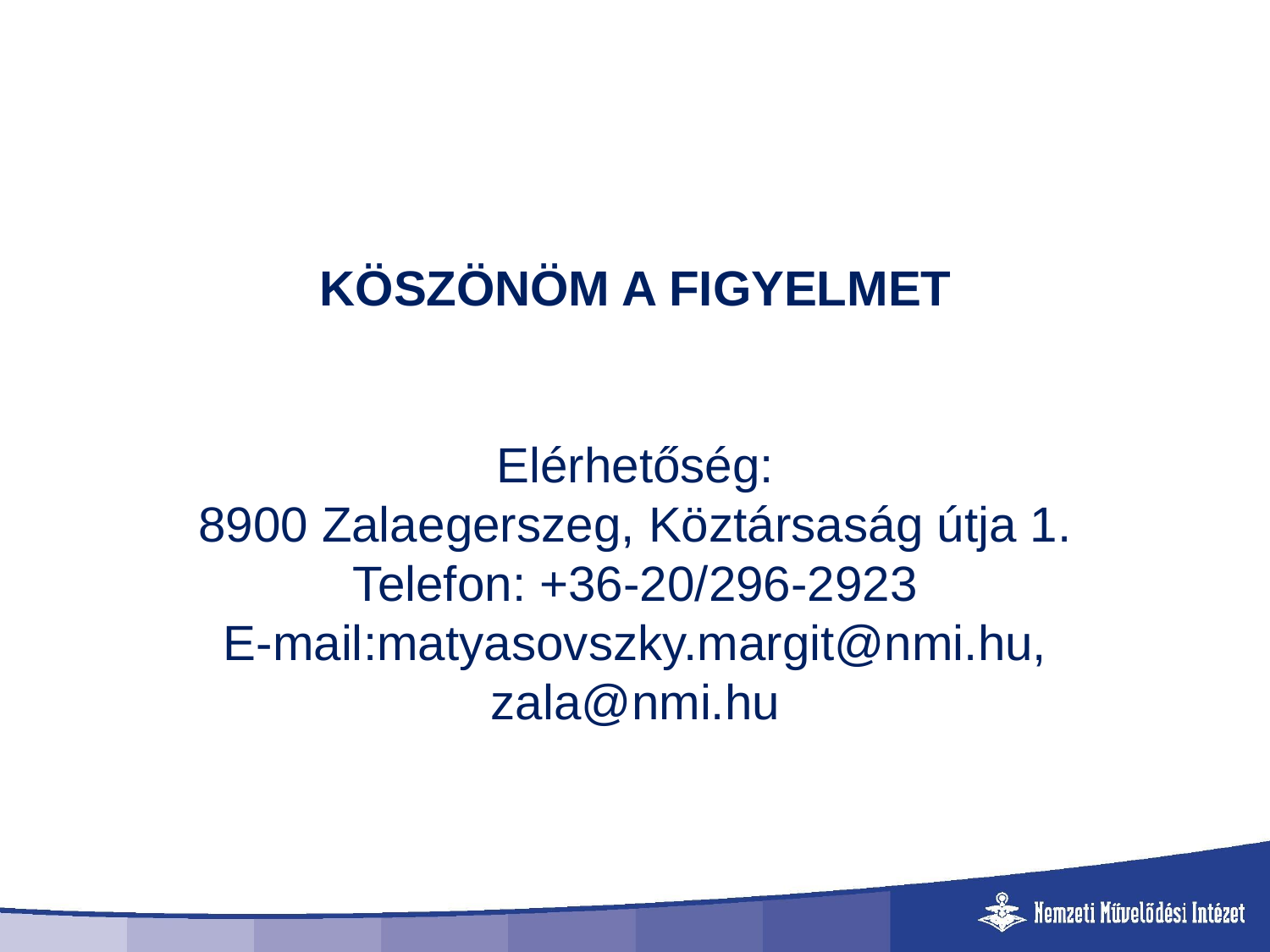

KÖSZÖNÖM A FIGYELMET

Elérhetőség:
8900 Zalaegerszeg, Köztársaság útja 1.
Telefon: +36-20/296-2923
E-mail:matyasovszky.margit@nmi.hu, zala@nmi.hu